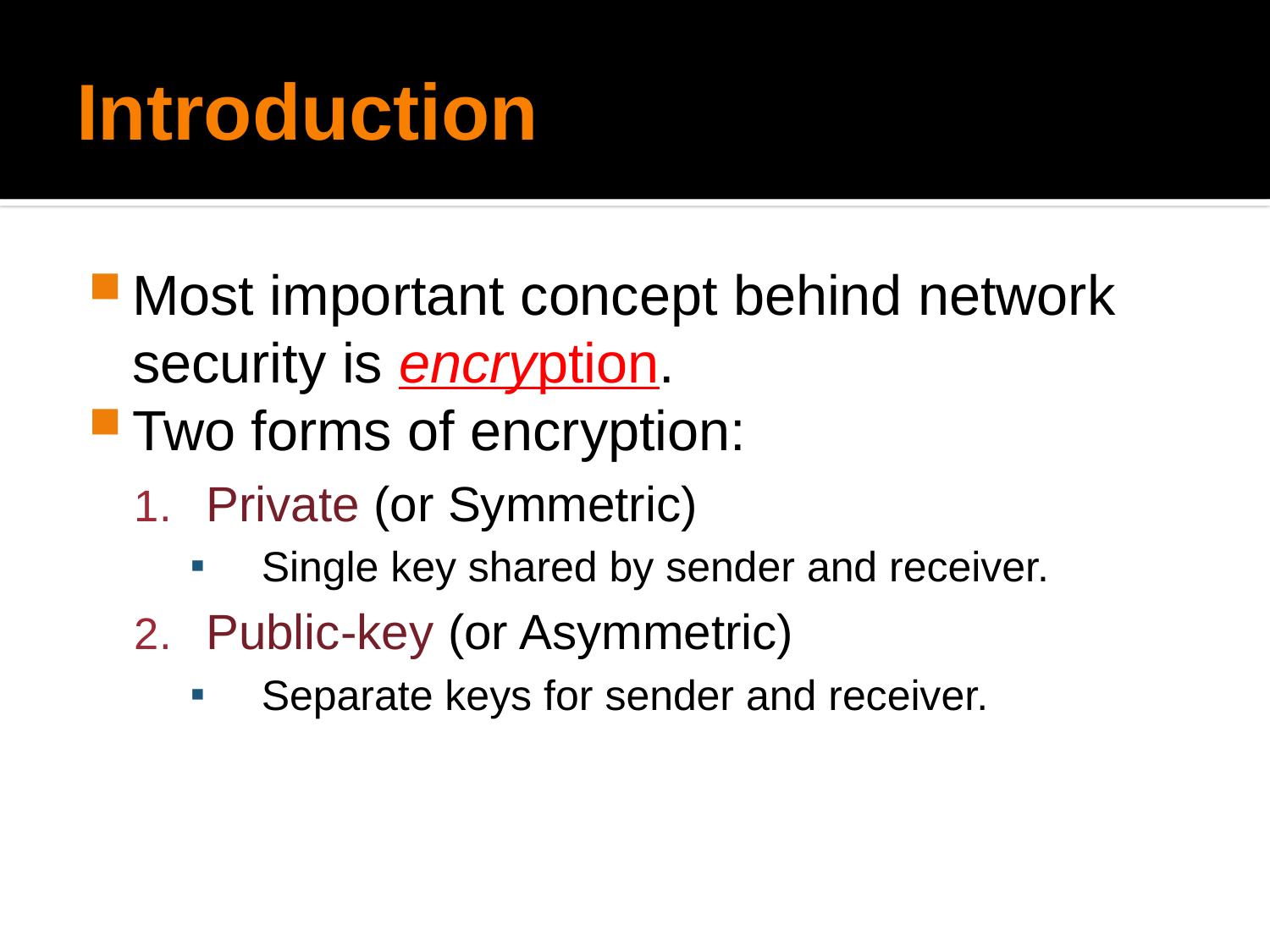

# Introduction
Most important concept behind network security is encryption.
Two forms of encryption:
Private (or Symmetric)
Single key shared by sender and receiver.
Public-key (or Asymmetric)
Separate keys for sender and receiver.